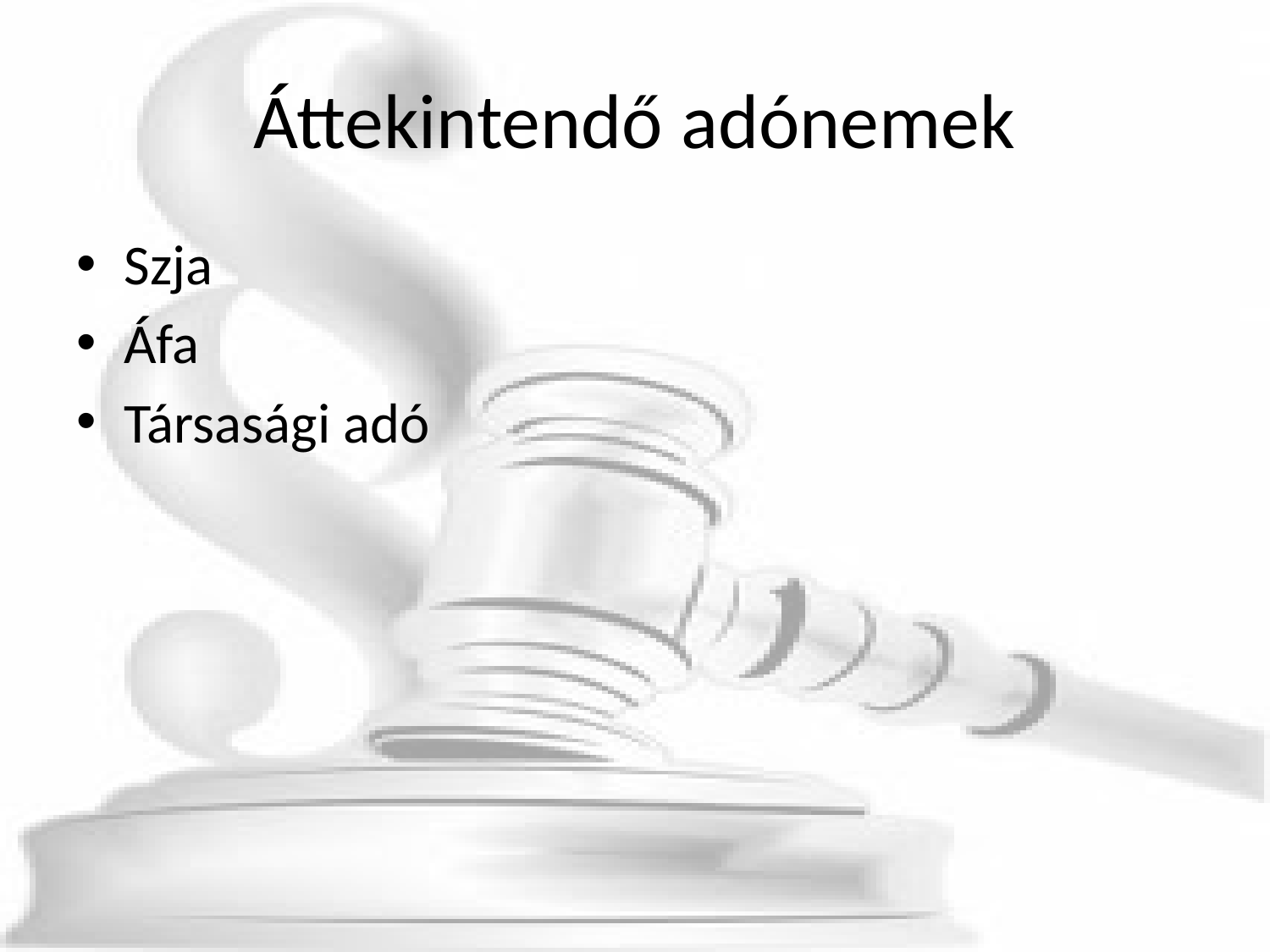

# Áttekintendő adónemek
Szja
Áfa
Társasági adó